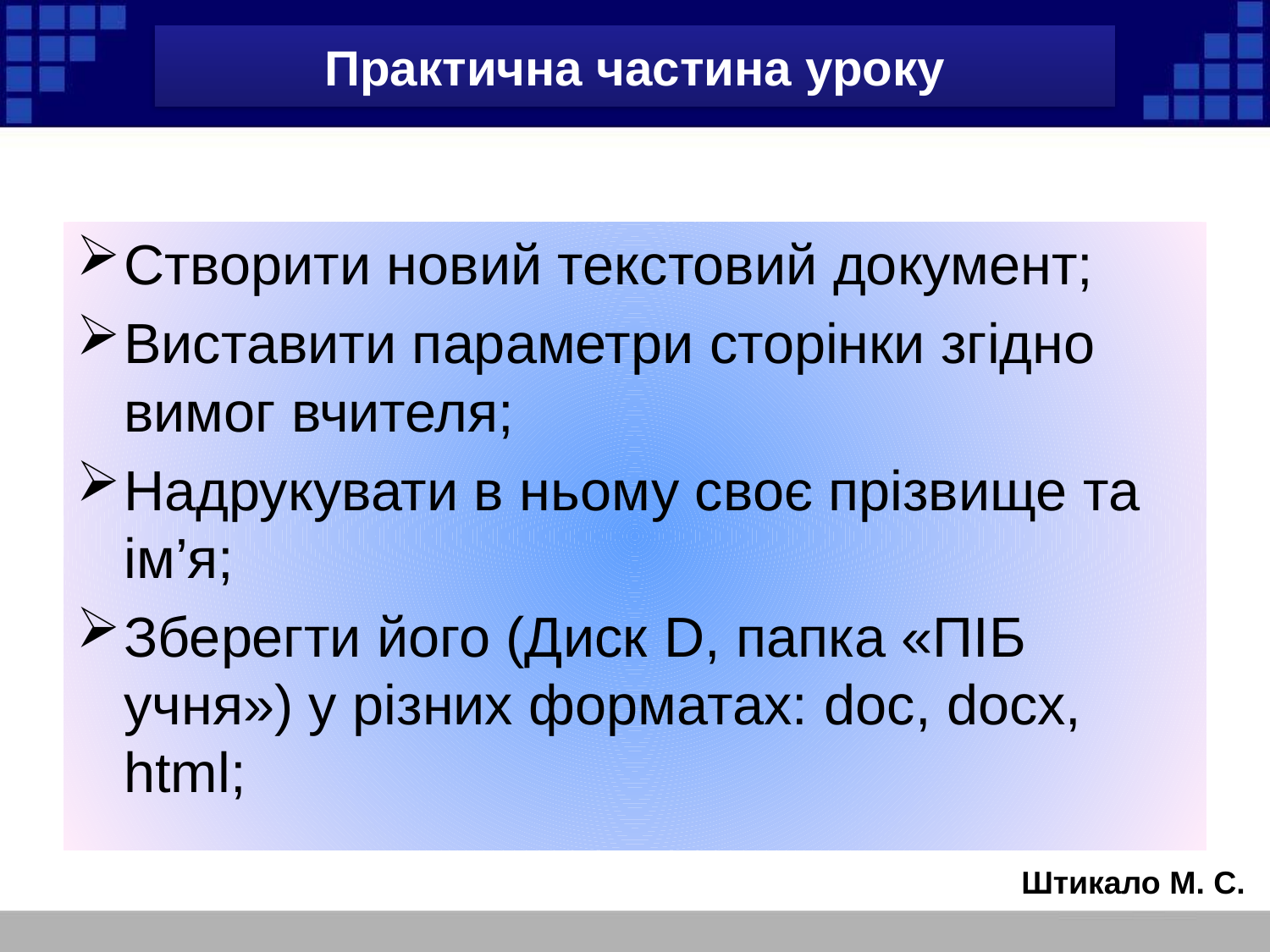

Практична частина уроку
Створити новий текстовий документ;
Виставити параметри сторінки згідно вимог вчителя;
Надрукувати в ньому своє прізвище та ім’я;
Зберегти його (Диск D, папка «ПІБ учня») у різних форматах: doc, docx, html;

Штикало М. С.